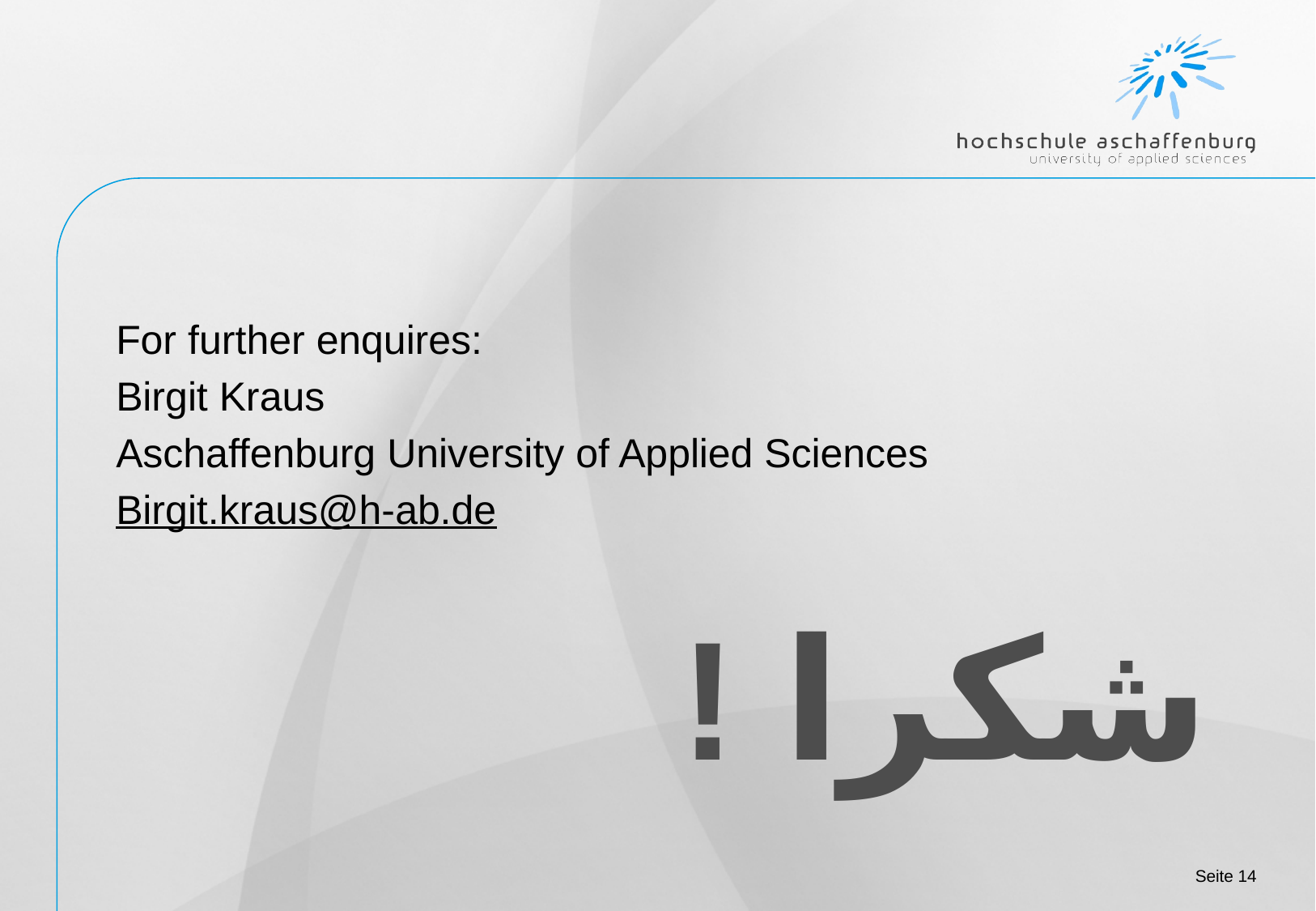

For further enquires:
Birgit Kraus
Aschaffenburg University of Applied Sciences
Birgit.kraus@h-ab.de

# ! شكرا